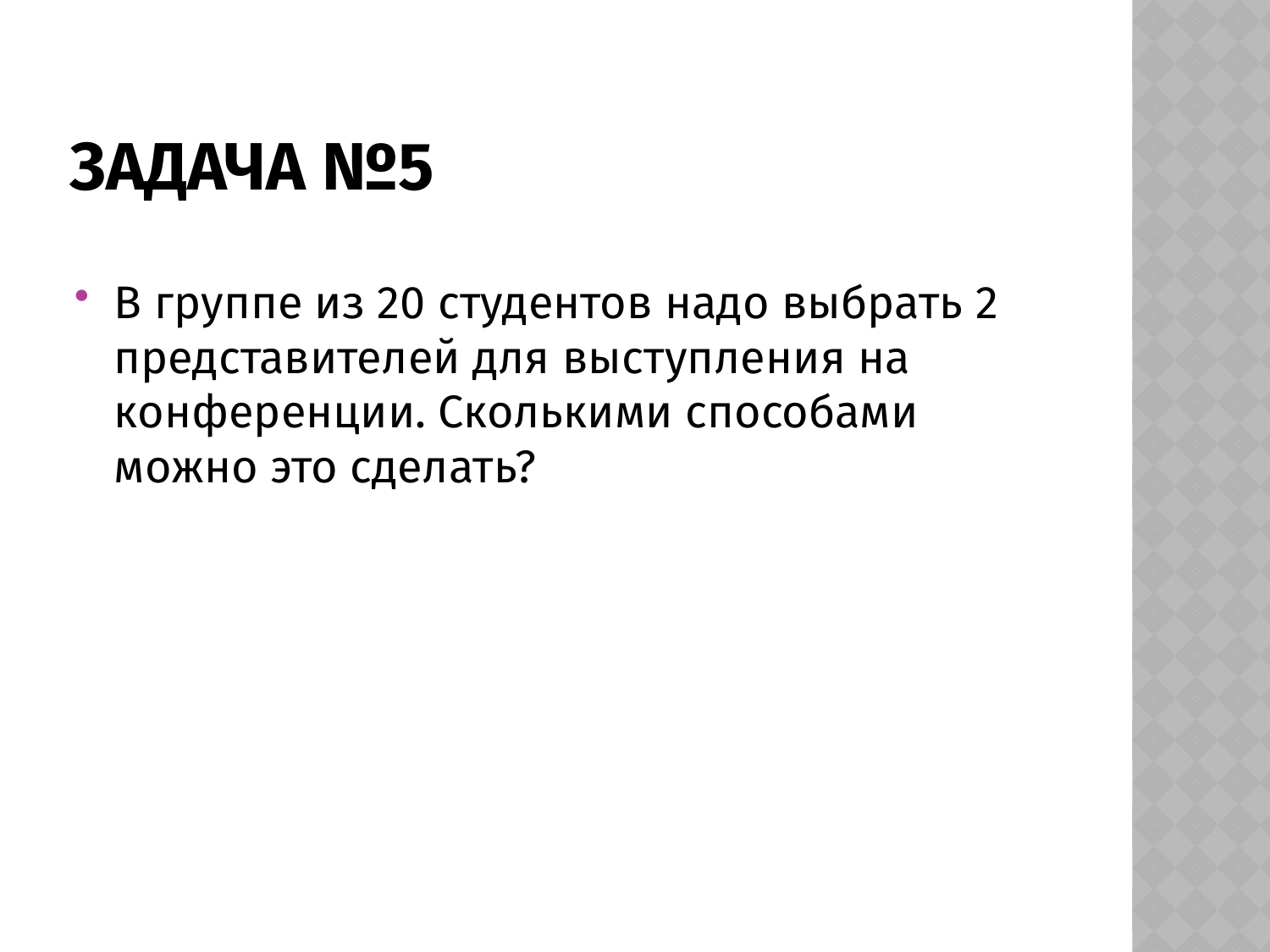

# Задача №5
В группе из 20 студентов надо выбрать 2 представителей для выступления на конференции. Сколькими способами можно это сделать?